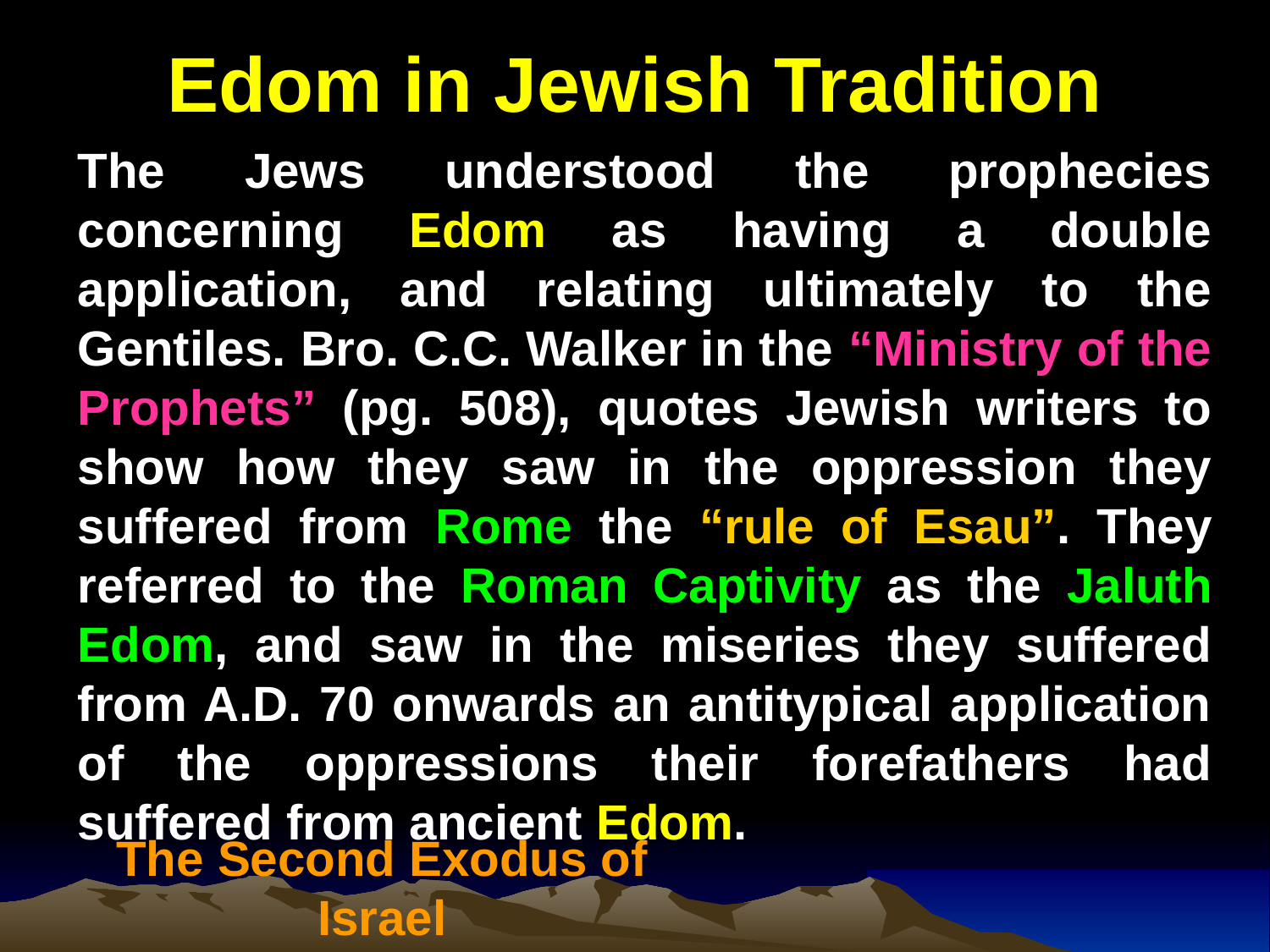

# Edom in Jewish Tradition
The Jews understood the prophecies concerning Edom as having a double application, and relating ultimately to the Gentiles. Bro. C.C. Walker in the “Ministry of the Prophets” (pg. 508), quotes Jewish writers to show how they saw in the oppression they suffered from Rome the “rule of Esau”. They referred to the Roman Captivity as the Jaluth Edom, and saw in the miseries they suffered from A.D. 70 onwards an antitypical application of the oppressions their forefathers had suffered from ancient Edom.
The Second Exodus of Israel